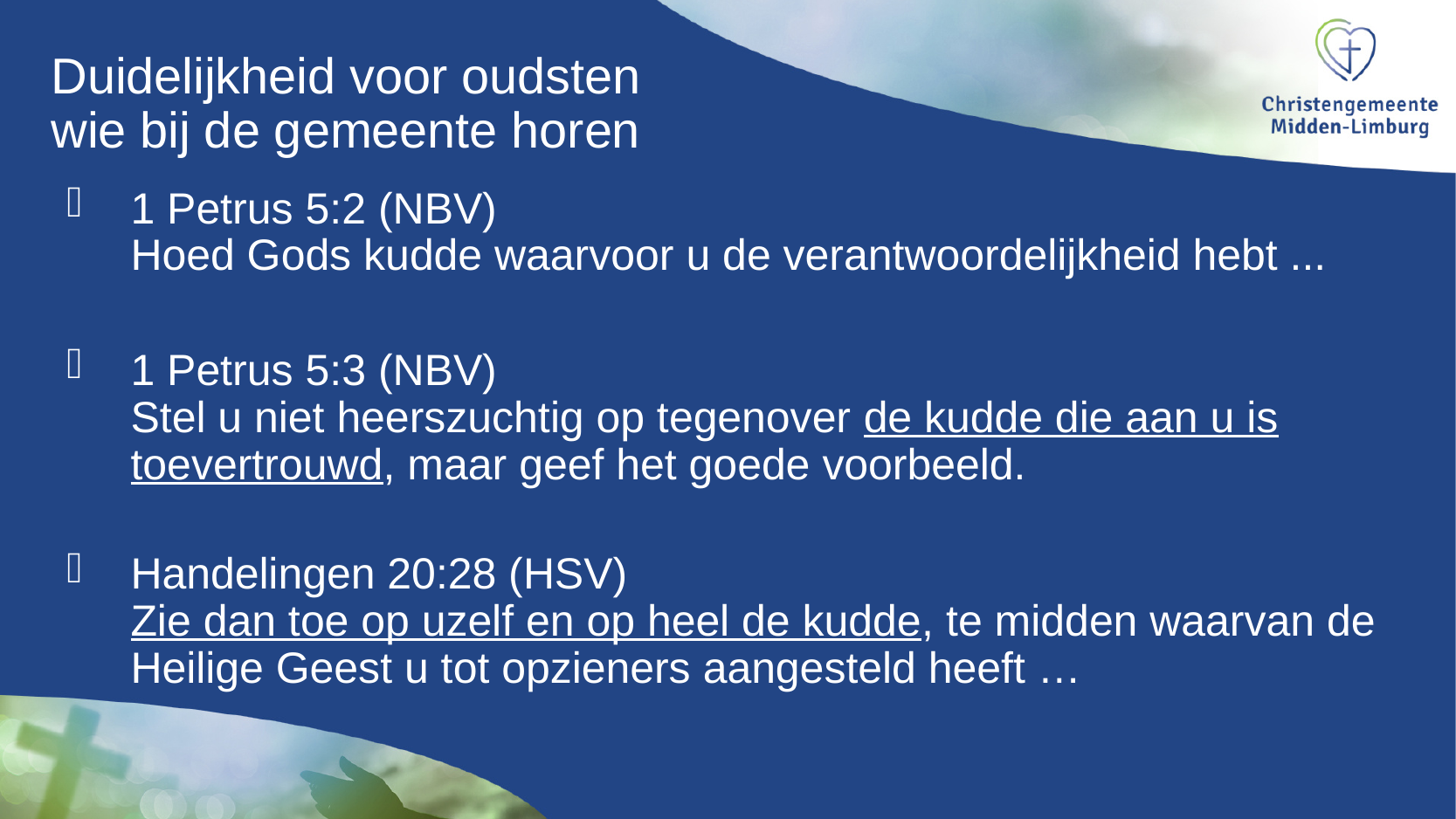

# Duidelijkheid voor oudsten wie bij de gemeente horen
1 Petrus 5:2 (NBV)
Hoed Gods kudde waarvoor u de verantwoordelijkheid hebt ...
1 Petrus 5:3 (NBV)
Stel u niet heerszuchtig op tegenover de kudde die aan u is toevertrouwd, maar geef het goede voorbeeld.
Handelingen 20:28 (HSV)
Zie dan toe op uzelf en op heel de kudde, te midden waarvan de Heilige Geest u tot opzieners aangesteld heeft …